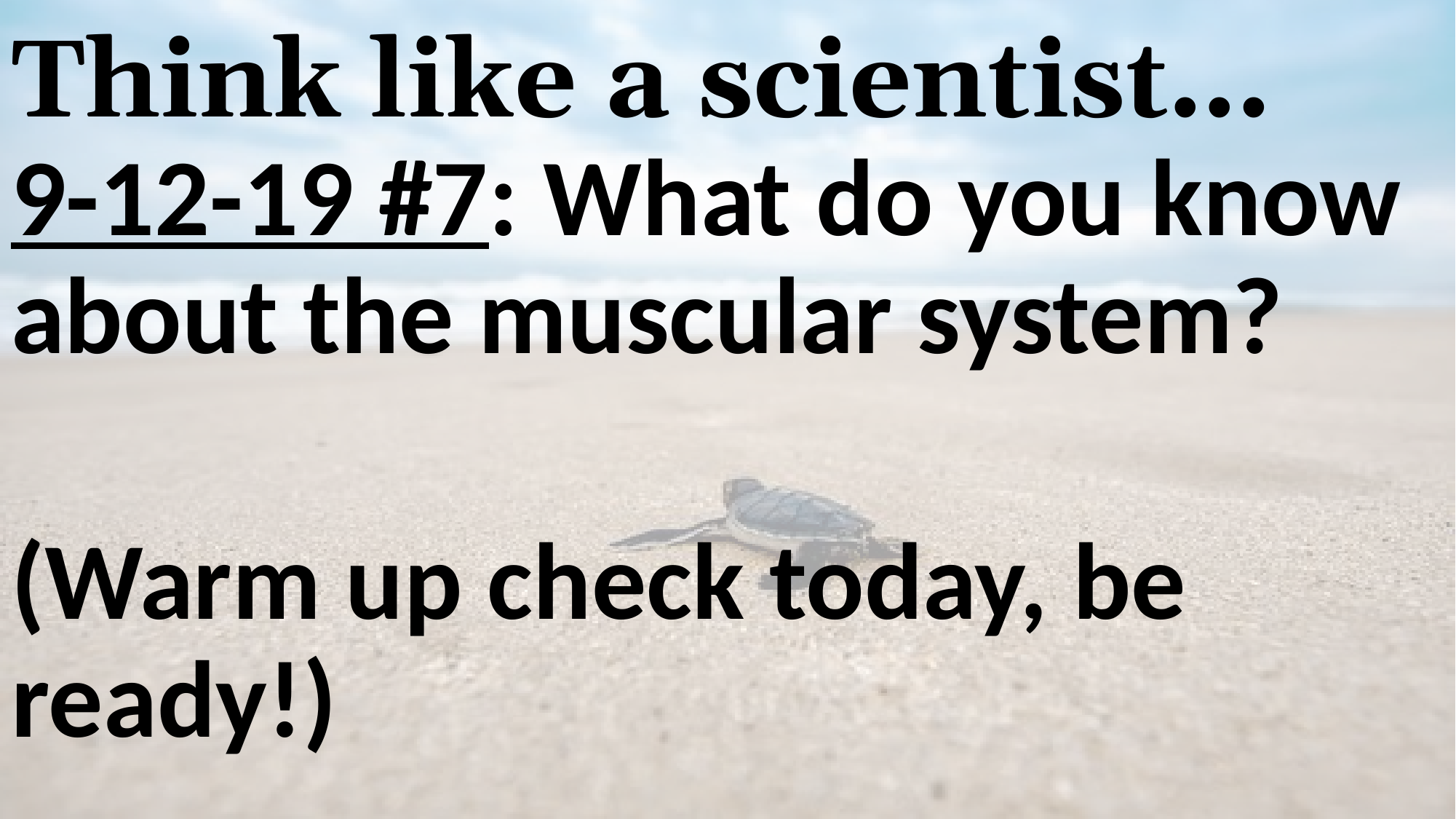

# Think like a scientist…
9-12-19 #7: What do you know about the muscular system?

(Warm up check today, be ready!)